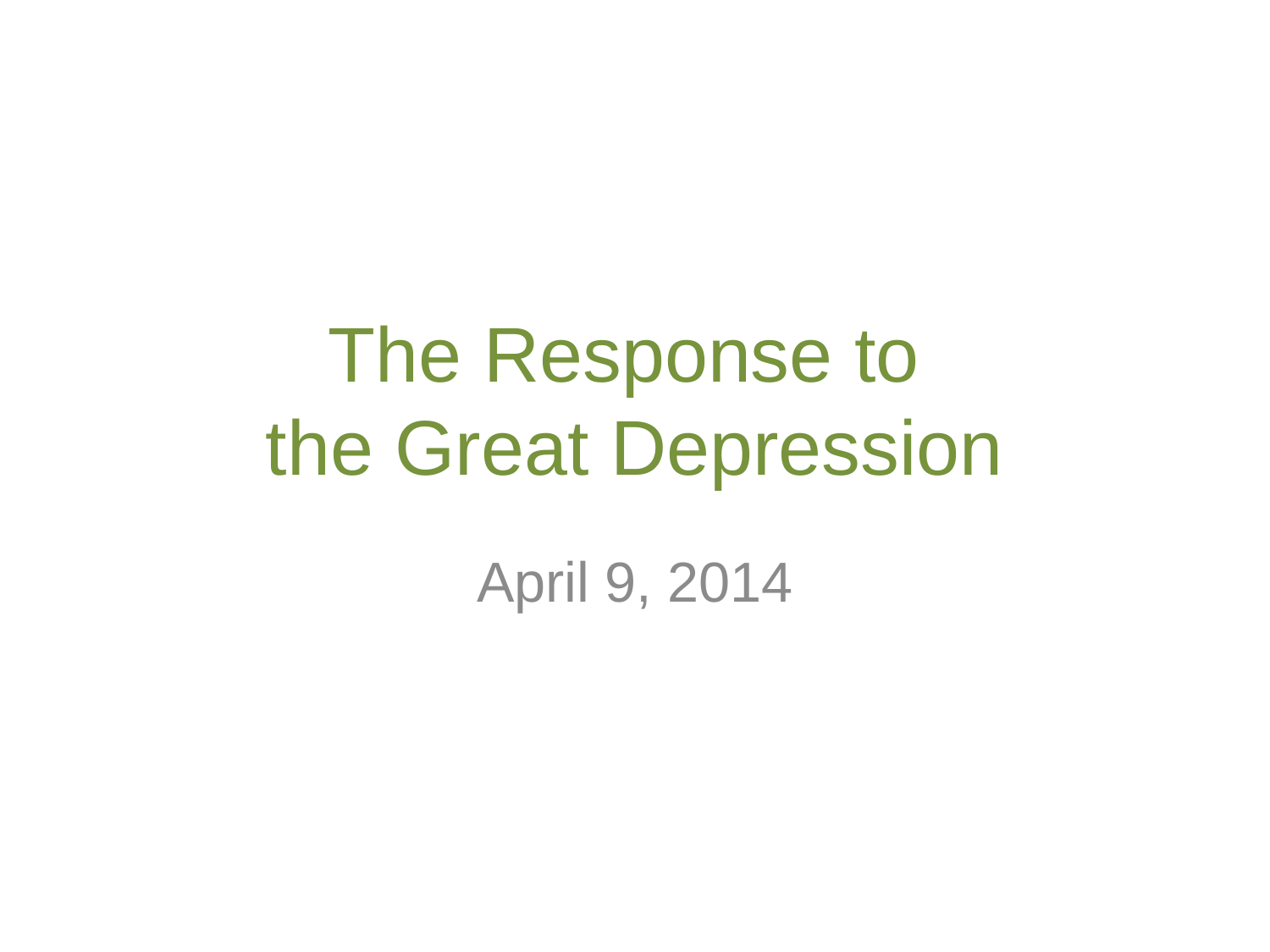

# The Response to the Great Depression
April 9, 2014